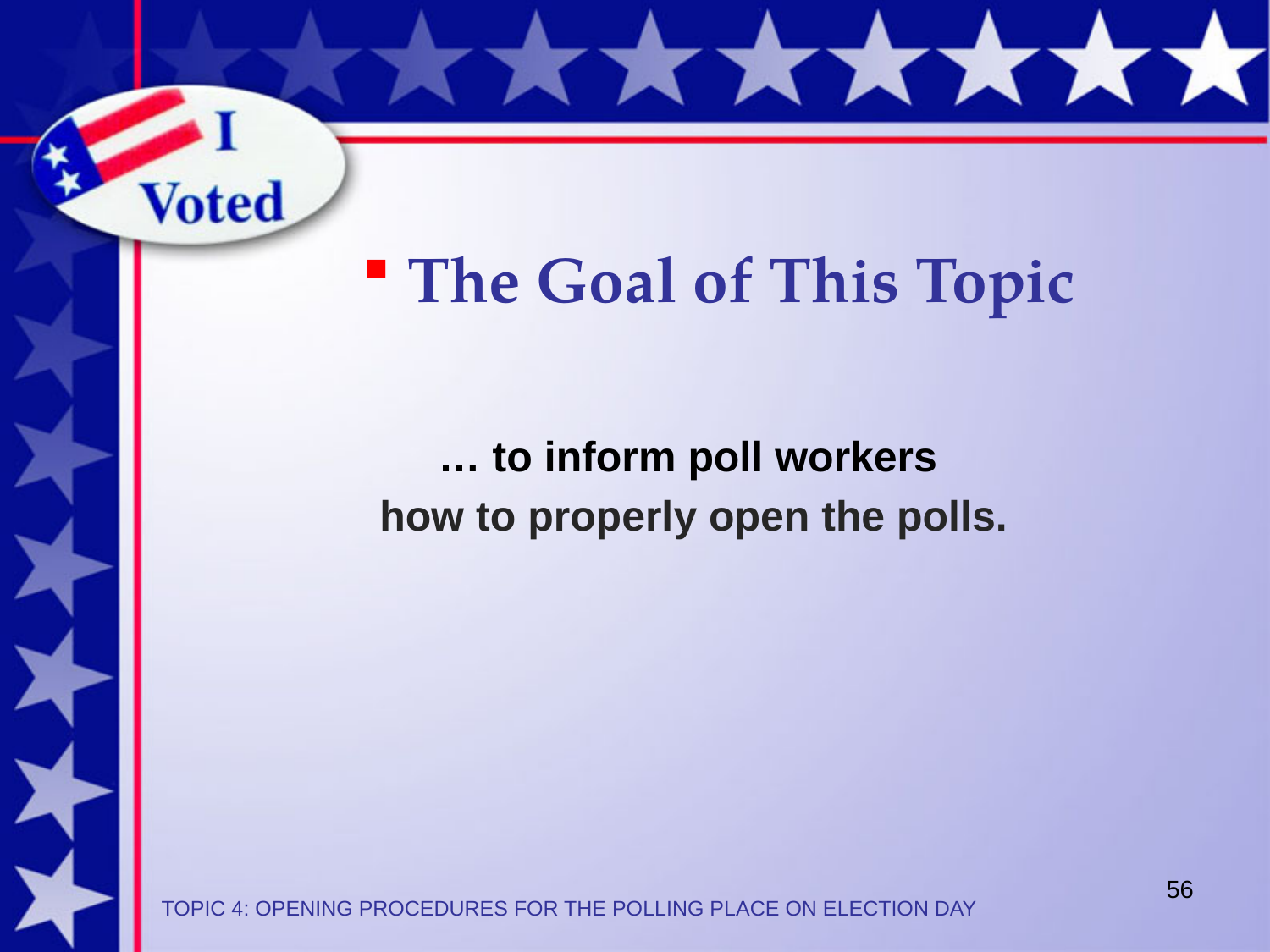

The Goal of This Topic
… to inform poll workers
 how to properly open the polls.
56
TOPIC 4: OPENING PROCEDURES FOR THE POLLING PLACE ON ELECTION DAY